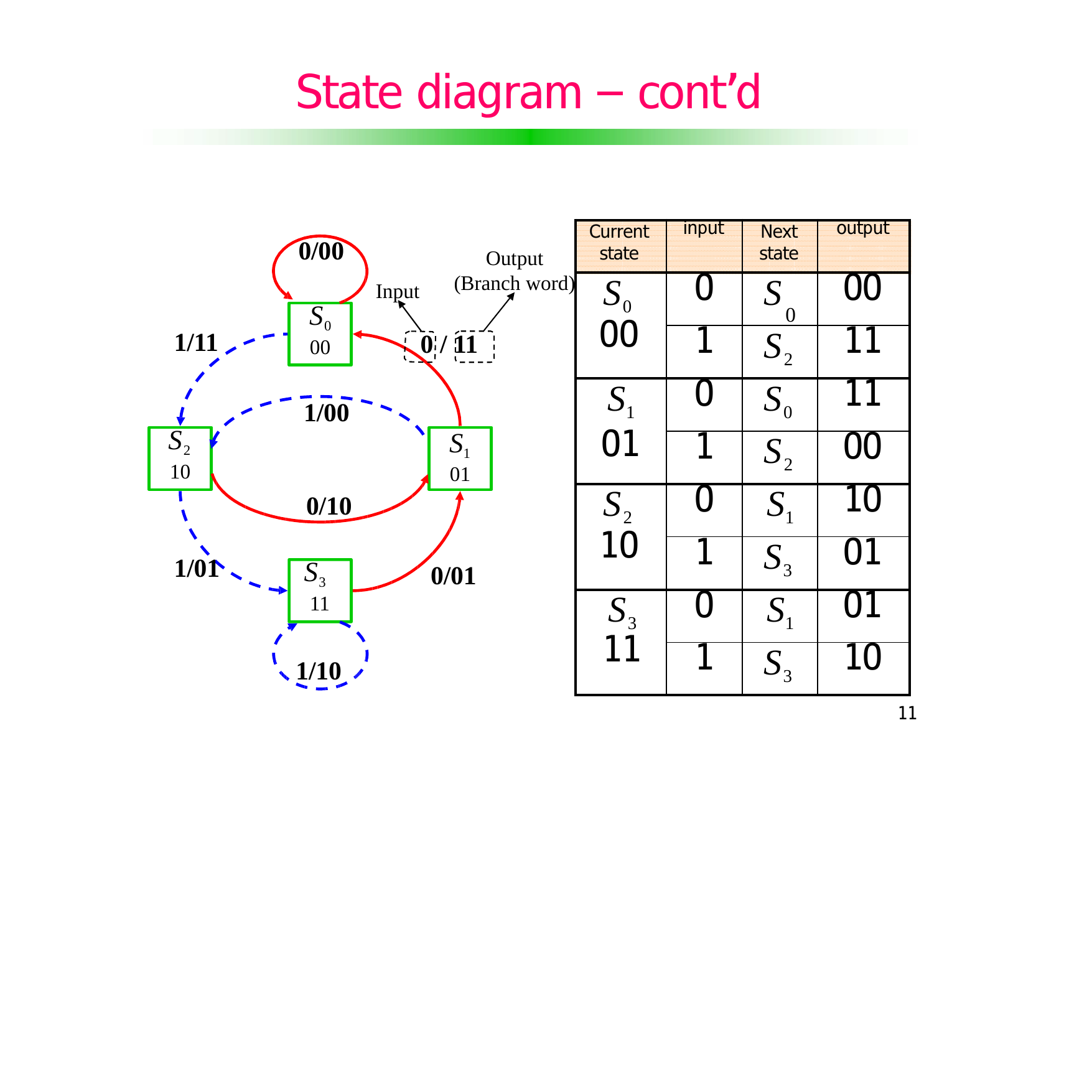

# State diagram – cont’d
| Current state | input | Next state | output |
| --- | --- | --- | --- |
| S0 00 | 0 | S | 00 |
|  | 1 | S2 | 11 |
| S1 01 | 0 | S0 | 11 |
|  | 1 | S2 | 00 |
| S2 10 | 0 | S1 | 10 |
|  | 1 | S3 | 01 |
| S3 11 | 0 | S1 | 01 |
|  | 1 | S3 | 10 |

0/00

Output
(Branch word)
Input

S0

0

1/11
0 / 11

00

1/00
S2
S1
01

10

0/10

1/01
S3
0/01

11

1/10
11